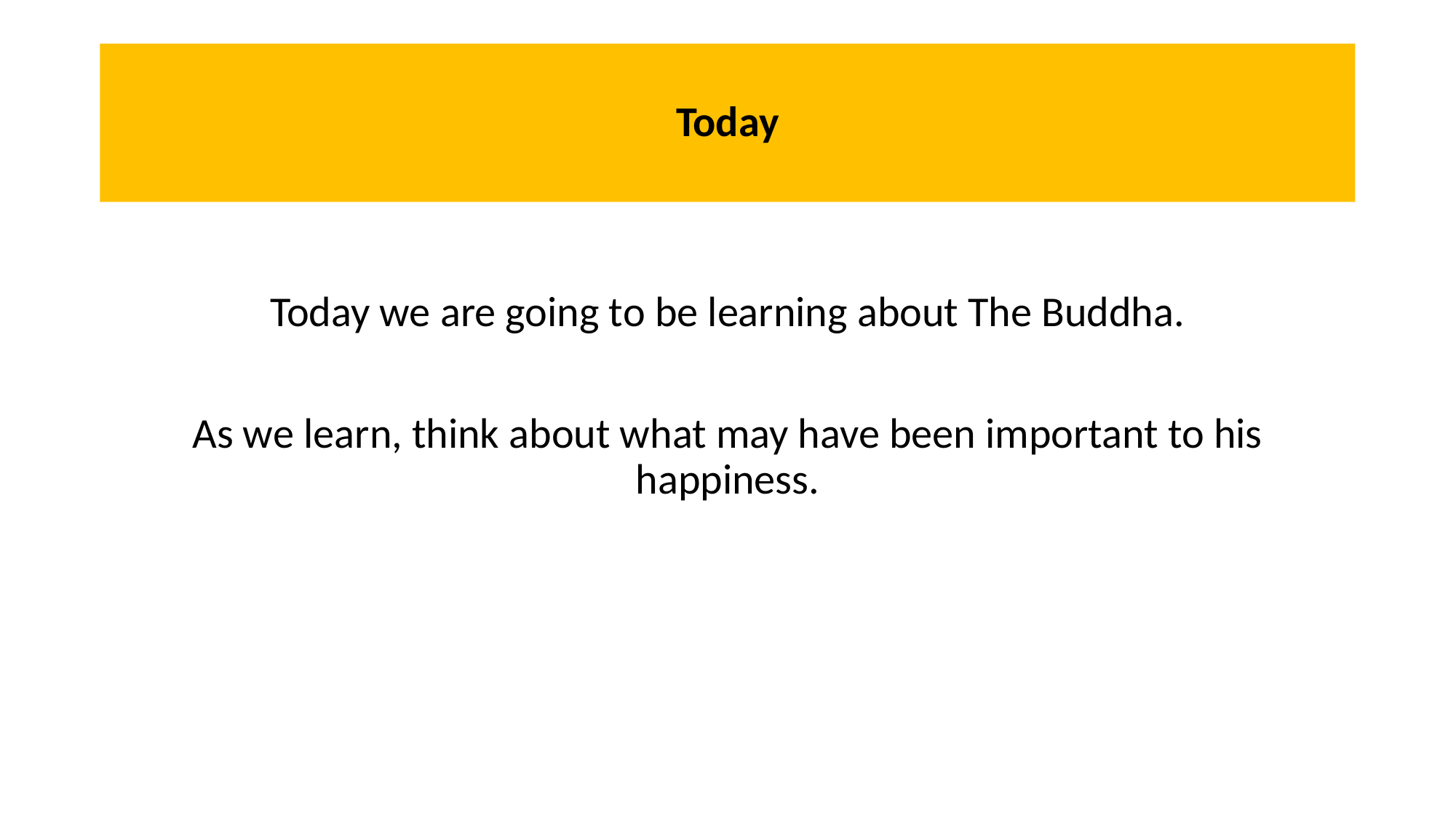

# Today

Today we are going to be learning about The Buddha.

As we learn, think about what may have been important to his happiness.